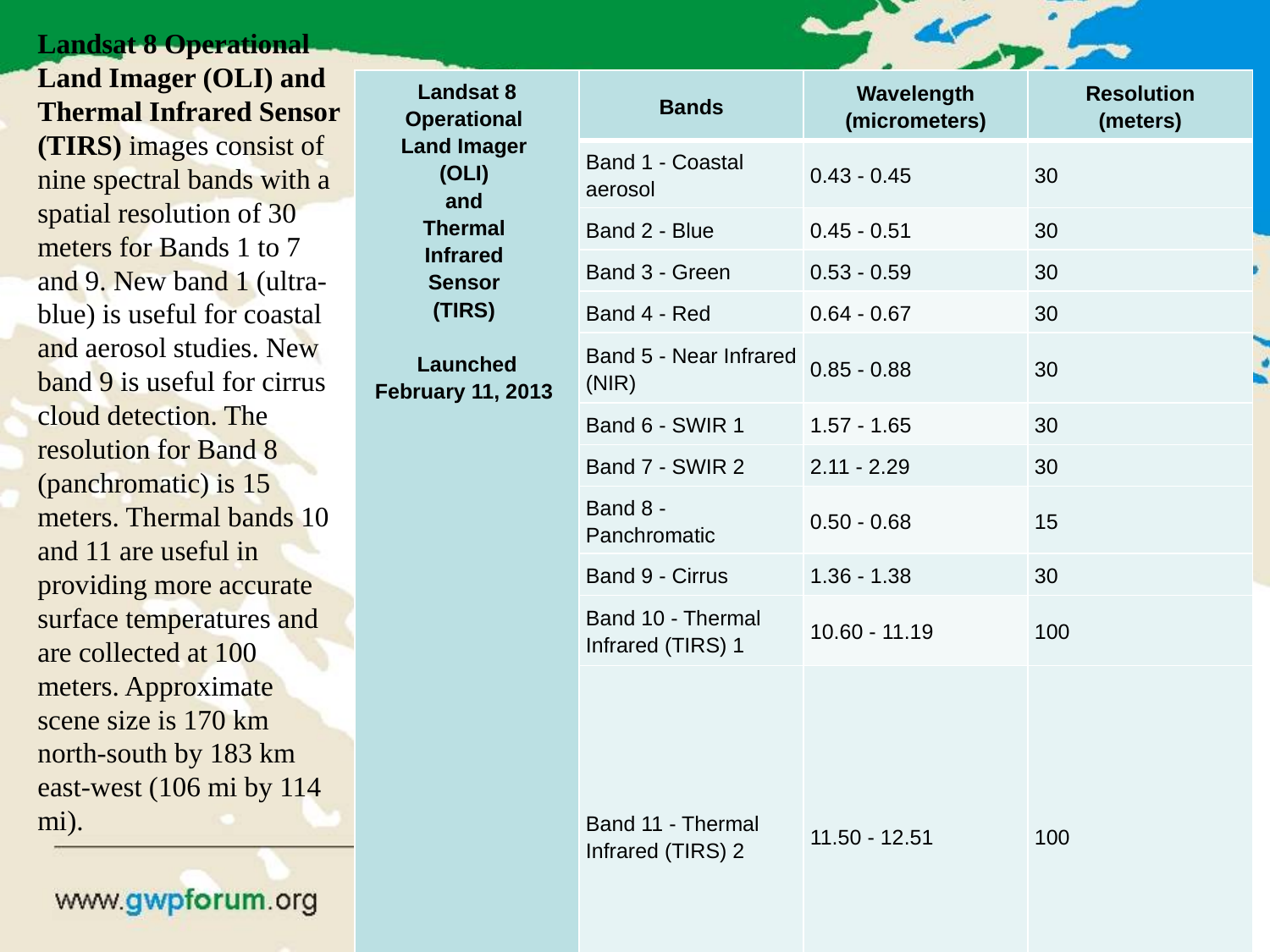

Landsat 8 Operational Land Imager (OLI) and Thermal Infrared Sensor (TIRS) images consist of nine spectral bands with a spatial resolution of 30 meters for Bands 1 to 7 and 9. New band 1 (ultra-blue) is useful for coastal and aerosol studies. New band 9 is useful for cirrus cloud detection. The resolution for Band 8 (panchromatic) is 15 meters. Thermal bands 10 and 11 are useful in providing more accurate surface temperatures and are collected at 100 meters. Approximate scene size is 170 km north-south by 183 km east-west (106 mi by 114 mi).
| Landsat 8 Operational Land Imager (OLI) and Thermal Infrared Sensor (TIRS) Launched February 11, 2013 | Bands | Wavelength (micrometers) | Resolution (meters) |
| --- | --- | --- | --- |
|  | Band 1 - Coastal aerosol | 0.43 - 0.45 | 30 |
|  | Band 2 - Blue | 0.45 - 0.51 | 30 |
|  | Band 3 - Green | 0.53 - 0.59 | 30 |
|  | Band 4 - Red | 0.64 - 0.67 | 30 |
|  | Band 5 - Near Infrared (NIR) | 0.85 - 0.88 | 30 |
|  | Band 6 - SWIR 1 | 1.57 - 1.65 | 30 |
|  | Band 7 - SWIR 2 | 2.11 - 2.29 | 30 |
|  | Band 8 - Panchromatic | 0.50 - 0.68 | 15 |
|  | Band 9 - Cirrus | 1.36 - 1.38 | 30 |
|  | Band 10 - Thermal Infrared (TIRS) 1 | 10.60 - 11.19 | 100 |
|  | Band 11 - Thermal Infrared (TIRS) 2 | 11.50 - 12.51 | 100 |
#